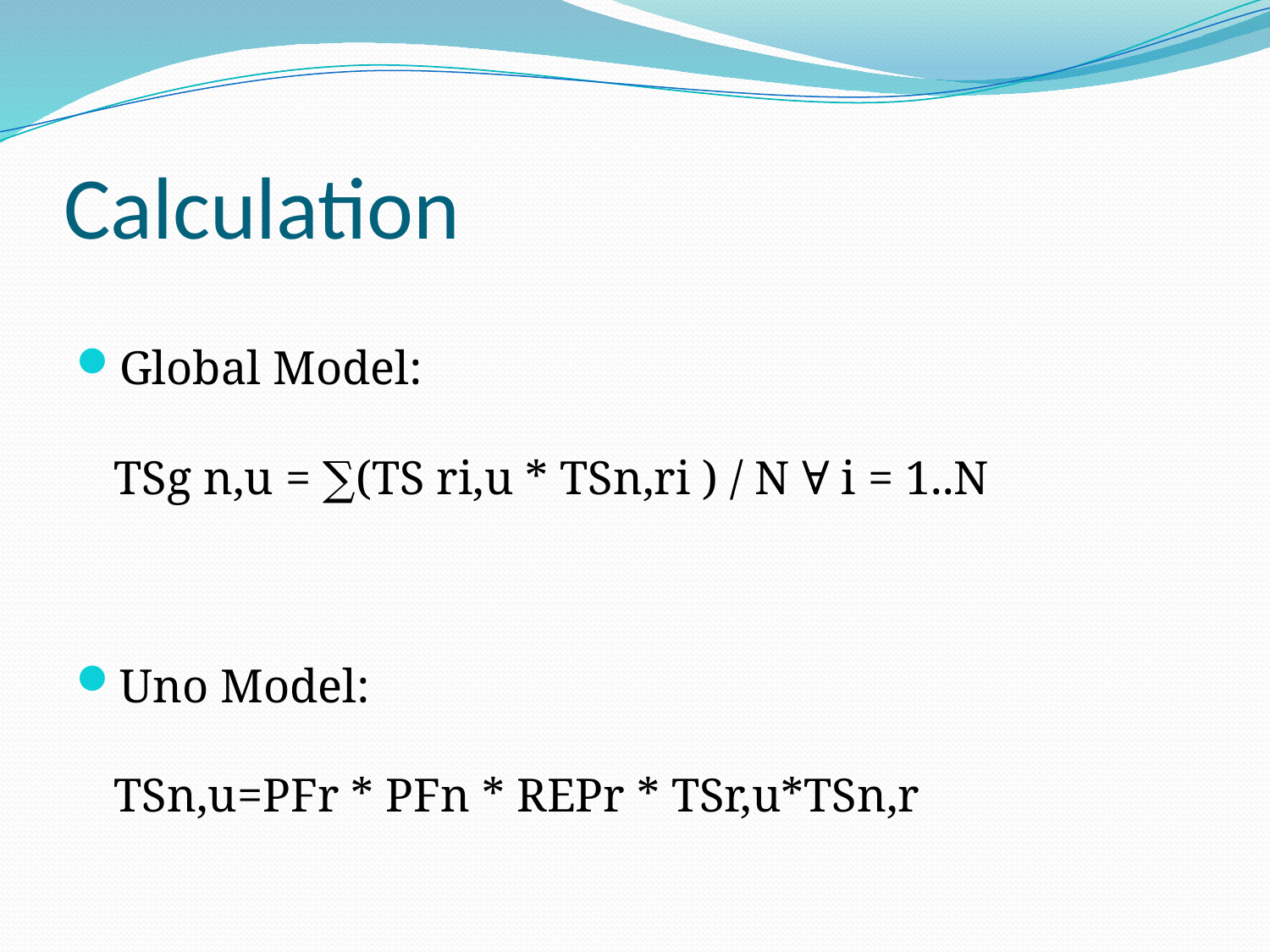

# Calculation

Global Model:
TSg n,u = ∑(TS ri,u * TSn,ri ) / N ∀ i = 1..N

Uno Model:
TSn,u=PFr * PFn * REPr * TSr,u*TSn,r